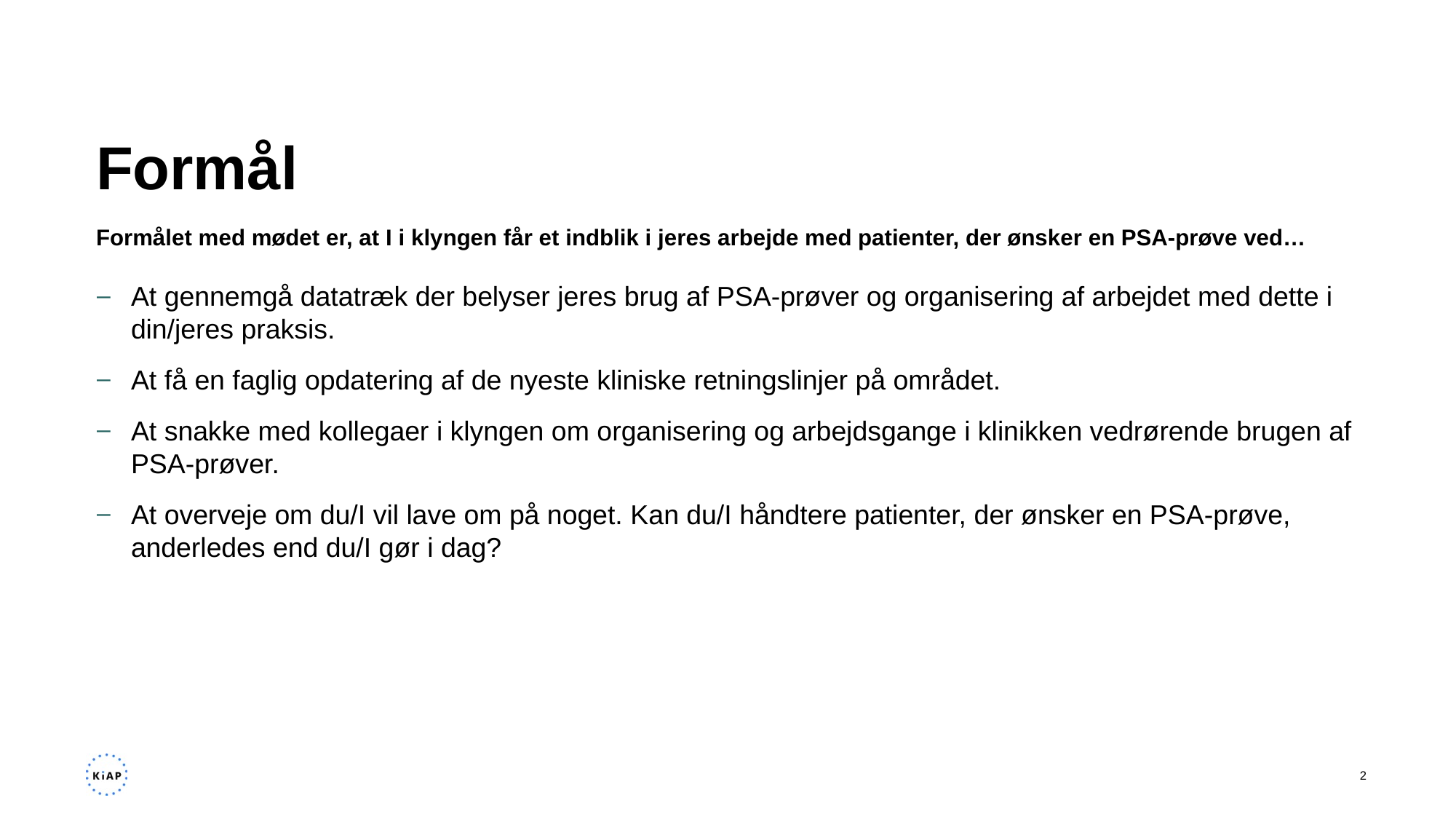

# Formål
Formålet med mødet er, at I i klyngen får et indblik i jeres arbejde med patienter, der ønsker en PSA-prøve ved…​
At gennemgå datatræk der belyser jeres brug af PSA-prøver og organisering af arbejdet med dette i din/jeres praksis.​
At få en faglig opdatering af de nyeste kliniske retningslinjer på området.​
At snakke med kollegaer i klyngen om organisering og arbejdsgange i klinikken vedrørende brugen af PSA-prøver.​
At overveje om du/I vil lave om på noget. Kan du/I håndtere patienter, der ønsker en PSA-prøve, anderledes end du/I gør i dag?